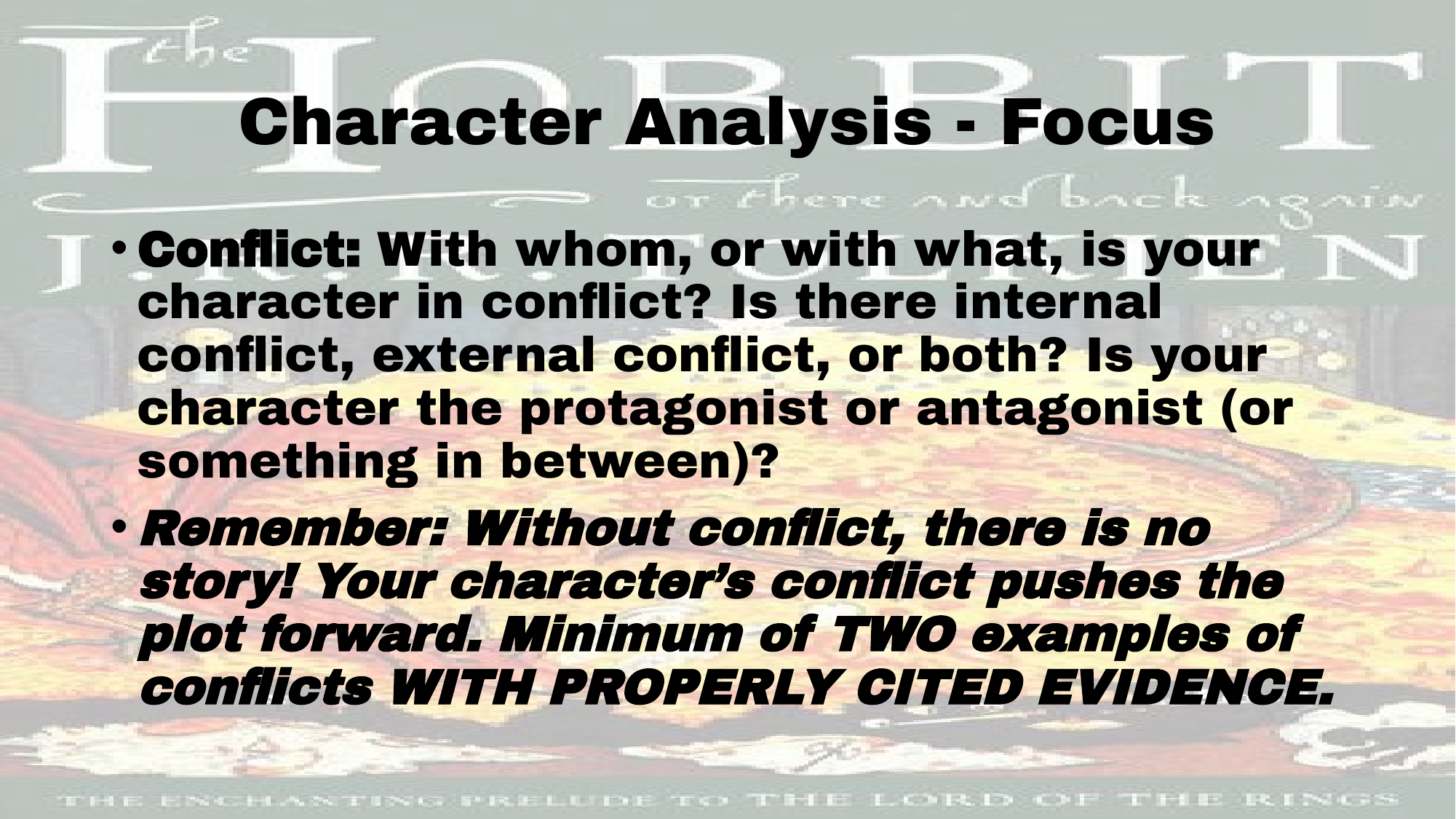

# Character Analysis - Focus
Conflict: With whom, or with what, is your character in conflict? Is there internal conflict, external conflict, or both? Is your character the protagonist or antagonist (or something in between)?
Remember: Without conflict, there is no story! Your character’s conflict pushes the plot forward. Minimum of TWO examples of conflicts WITH PROPERLY CITED EVIDENCE.